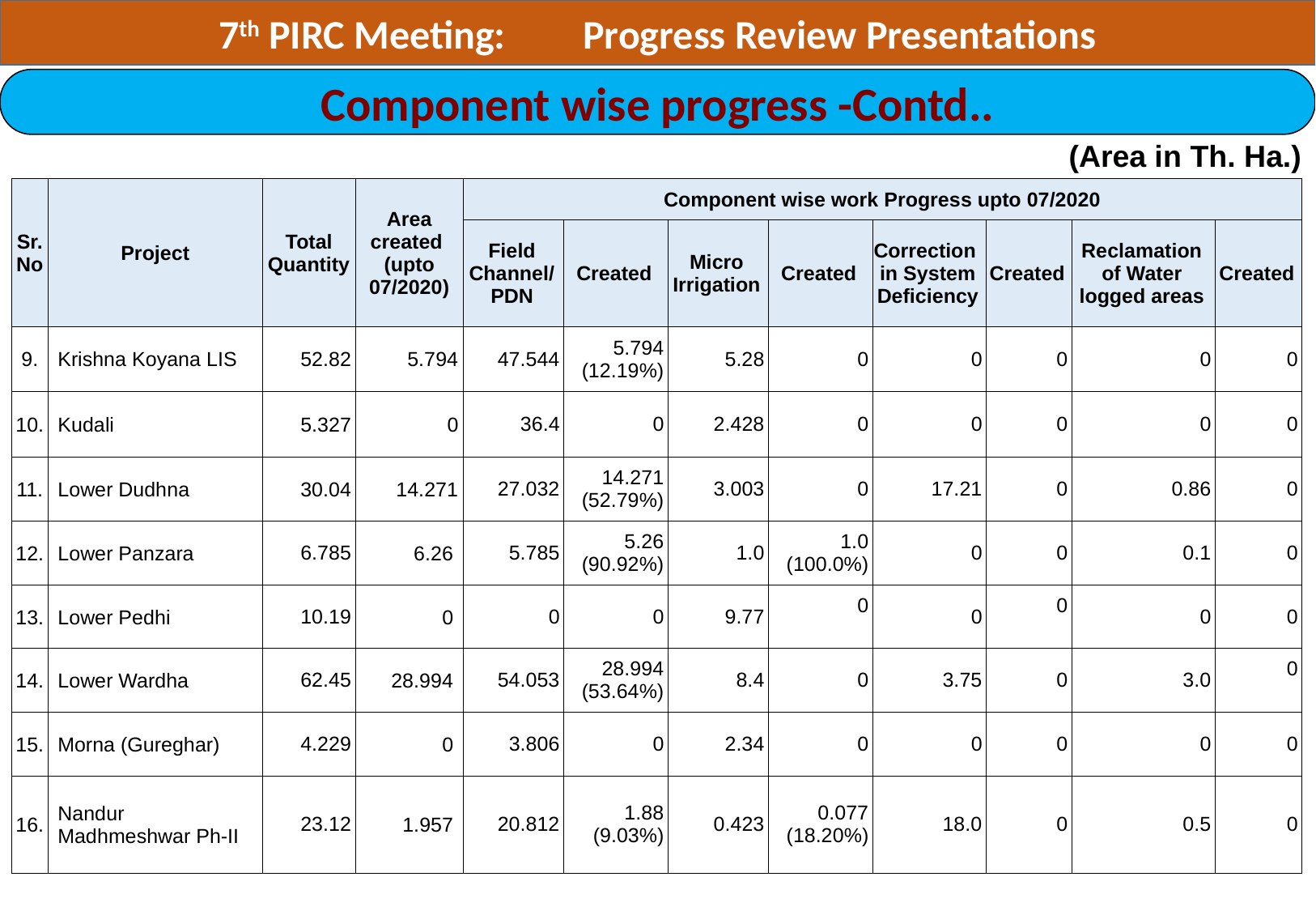

7th PIRC Meeting:	Progress Review Presentations
Component wise progress -Contd..
(Area in Th. Ha.)
| Sr. No | Project | Total Quantity | Area created (upto 07/2020) | Component wise work Progress upto 07/2020 |  |  |  |  |  |  |  |
| --- | --- | --- | --- | --- | --- | --- | --- | --- | --- | --- | --- |
|  |  |  |  | Field Channel/ PDN | Created | Micro Irrigation | Created | Correction in System Deficiency | Created | Reclamation of Water logged areas | Created |
| 9. | Krishna Koyana LIS | 52.82 | 5.794 | 47.544 | 5.794 (12.19%) | 5.28 | 0 | 0 | 0 | 0 | 0 |
| 10. | Kudali | 5.327 | 0 | 36.4 | 0 | 2.428 | 0 | 0 | 0 | 0 | 0 |
| 11. | Lower Dudhna | 30.04 | 14.271 | 27.032 | 14.271 (52.79%) | 3.003 | 0 | 17.21 | 0 | 0.86 | 0 |
| 12. | Lower Panzara | 6.785 | 6.26 | 5.785 | 5.26 (90.92%) | 1.0 | 1.0 (100.0%) | 0 | 0 | 0.1 | 0 |
| 13. | Lower Pedhi | 10.19 | 0 | 0 | 0 | 9.77 | 0 | 0 | 0 | 0 | 0 |
| 14. | Lower Wardha | 62.45 | 28.994 | 54.053 | 28.994 (53.64%) | 8.4 | 0 | 3.75 | 0 | 3.0 | 0 |
| 15. | Morna (Gureghar) | 4.229 | 0 | 3.806 | 0 | 2.34 | 0 | 0 | 0 | 0 | 0 |
| 16. | Nandur Madhmeshwar Ph-II | 23.12 | 1.957 | 20.812 | 1.88 (9.03%) | 0.423 | 0.077 (18.20%) | 18.0 | 0 | 0.5 | 0 |